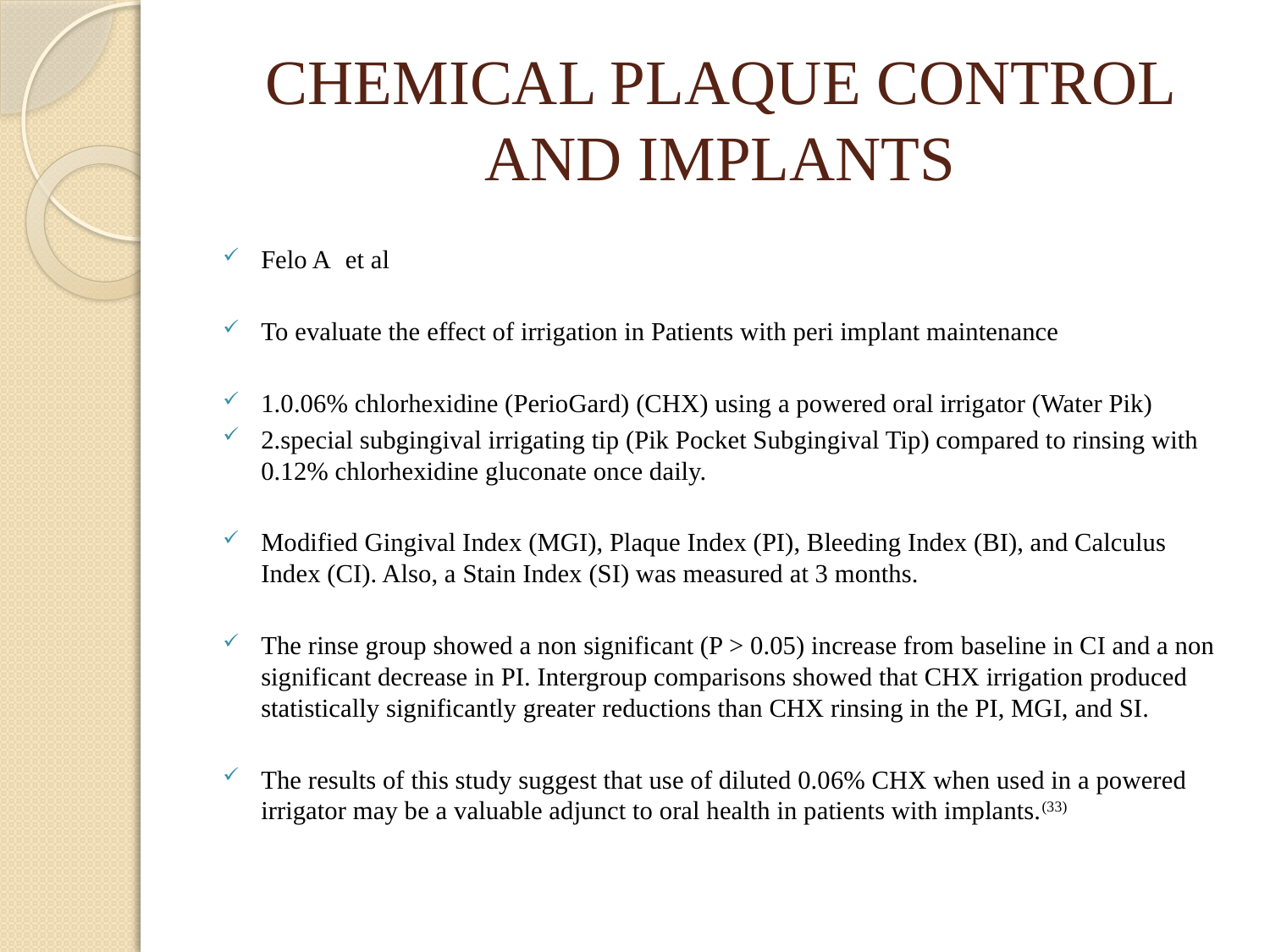

# CHEMICAL PLAQUE CONTROL AND IMPLANTS

Felo A   et al

To evaluate the effect of irrigation in Patients with peri implant maintenance

1.0.06% chlorhexidine (PerioGard) (CHX) using a powered oral irrigator (Water Pik)
2.special subgingival irrigating tip (Pik Pocket Subgingival Tip) compared to rinsing with 0.12% chlorhexidine gluconate once daily.

Modified Gingival Index (MGI), Plaque Index (PI), Bleeding Index (BI), and Calculus Index (CI). Also, a Stain Index (SI) was measured at 3 months.

The rinse group showed a non significant (P > 0.05) increase from baseline in CI and a non significant decrease in PI. Intergroup comparisons showed that CHX irrigation produced statistically significantly greater reductions than CHX rinsing in the PI, MGI, and SI.

The results of this study suggest that use of diluted 0.06% CHX when used in a powered irrigator may be a valuable adjunct to oral health in patients with implants.(33)